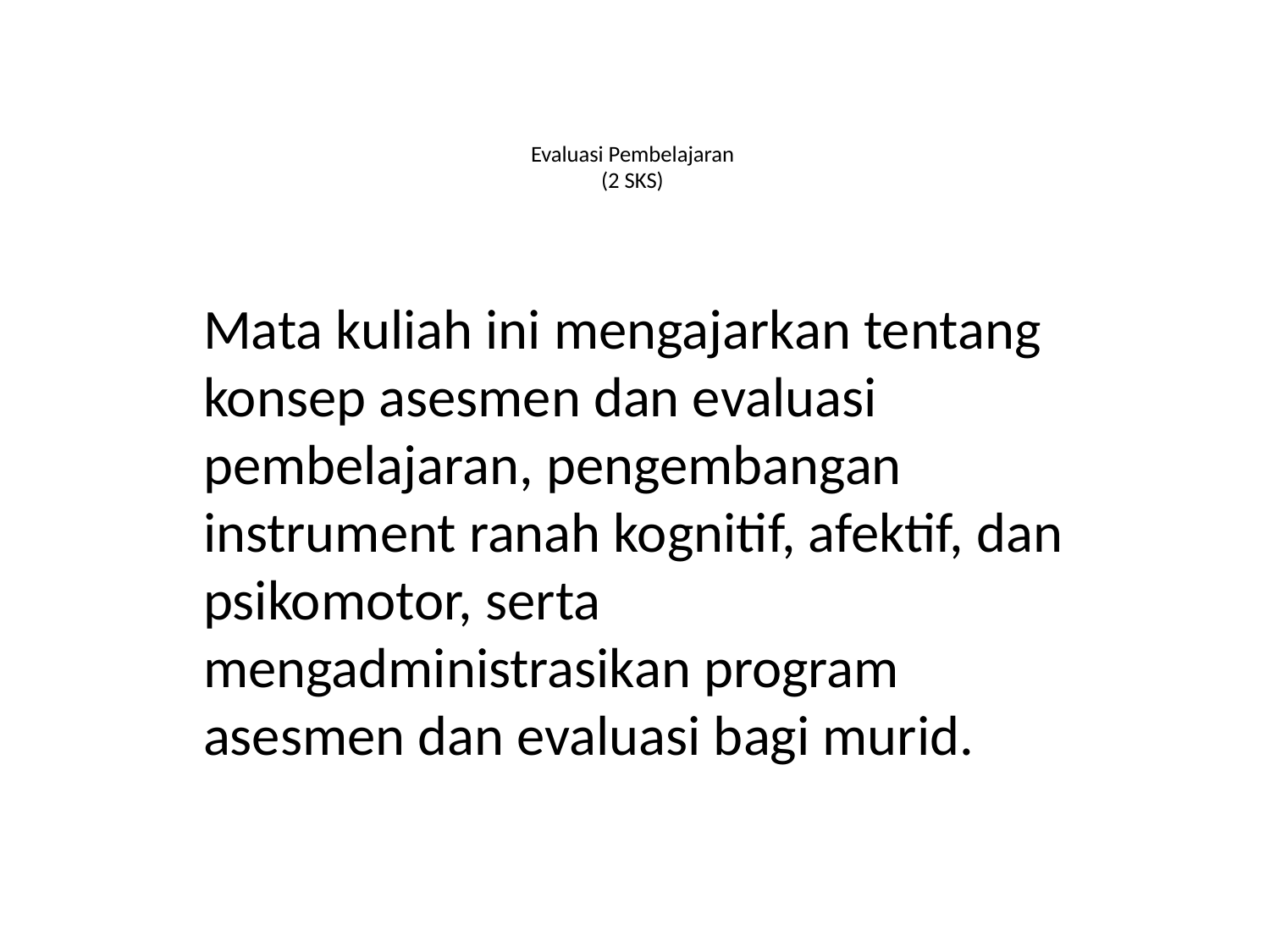

# Evaluasi Pembelajaran (2 SKS)
Mata kuliah ini mengajarkan tentang konsep asesmen dan evaluasi pembelajaran, pengembangan instrument ranah kognitif, afektif, dan psikomotor, serta mengadministrasikan program asesmen dan evaluasi bagi murid.